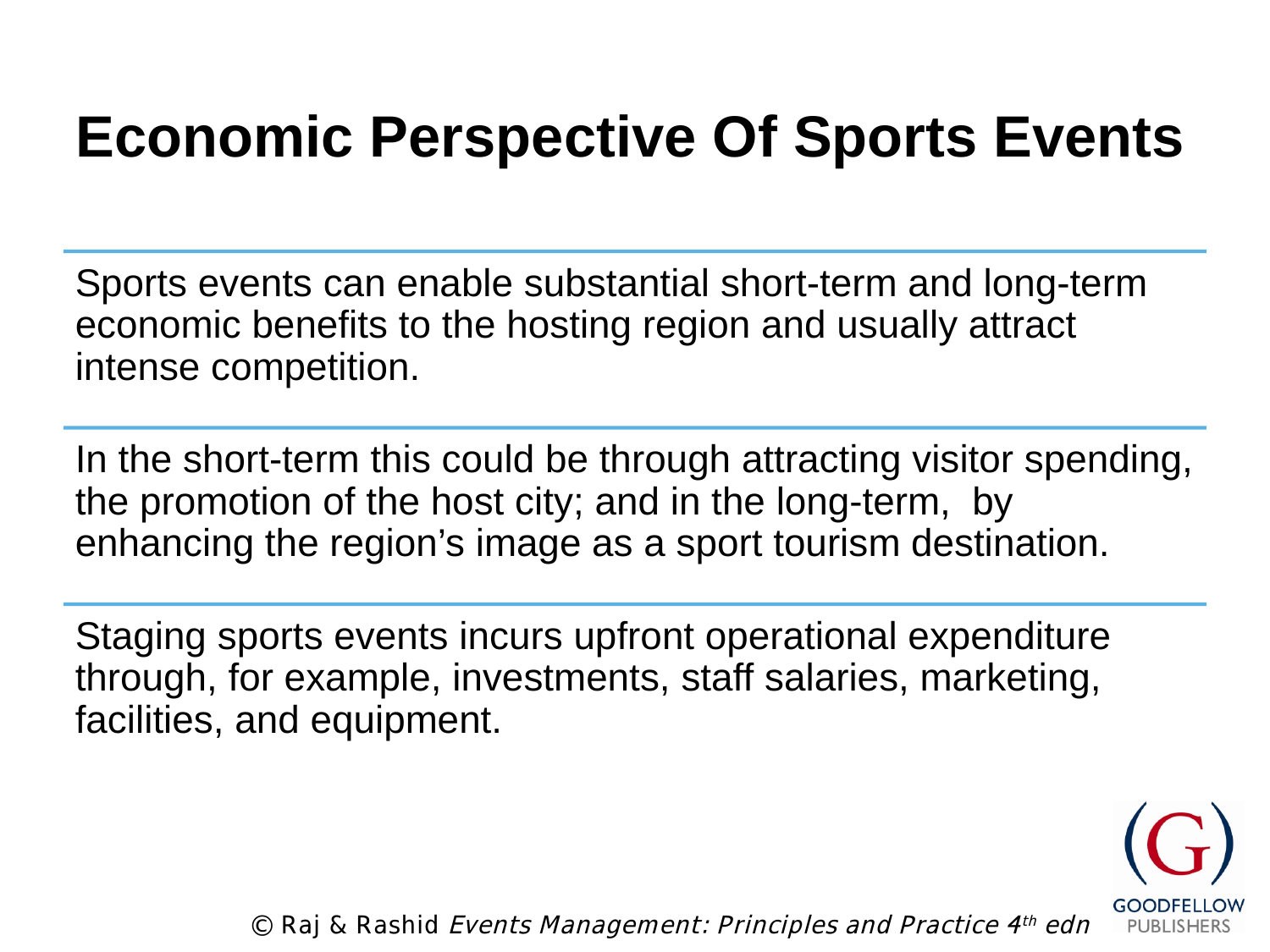

# Economic Perspective Of Sports Events
Sports events can enable substantial short-term and long-term economic benefits to the hosting region and usually attract intense competition.
In the short-term this could be through attracting visitor spending, the promotion of the host city; and in the long-term,  by enhancing the region’s image as a sport tourism destination.
Staging sports events incurs upfront operational expenditure through, for example, investments, staff salaries, marketing, facilities, and equipment.